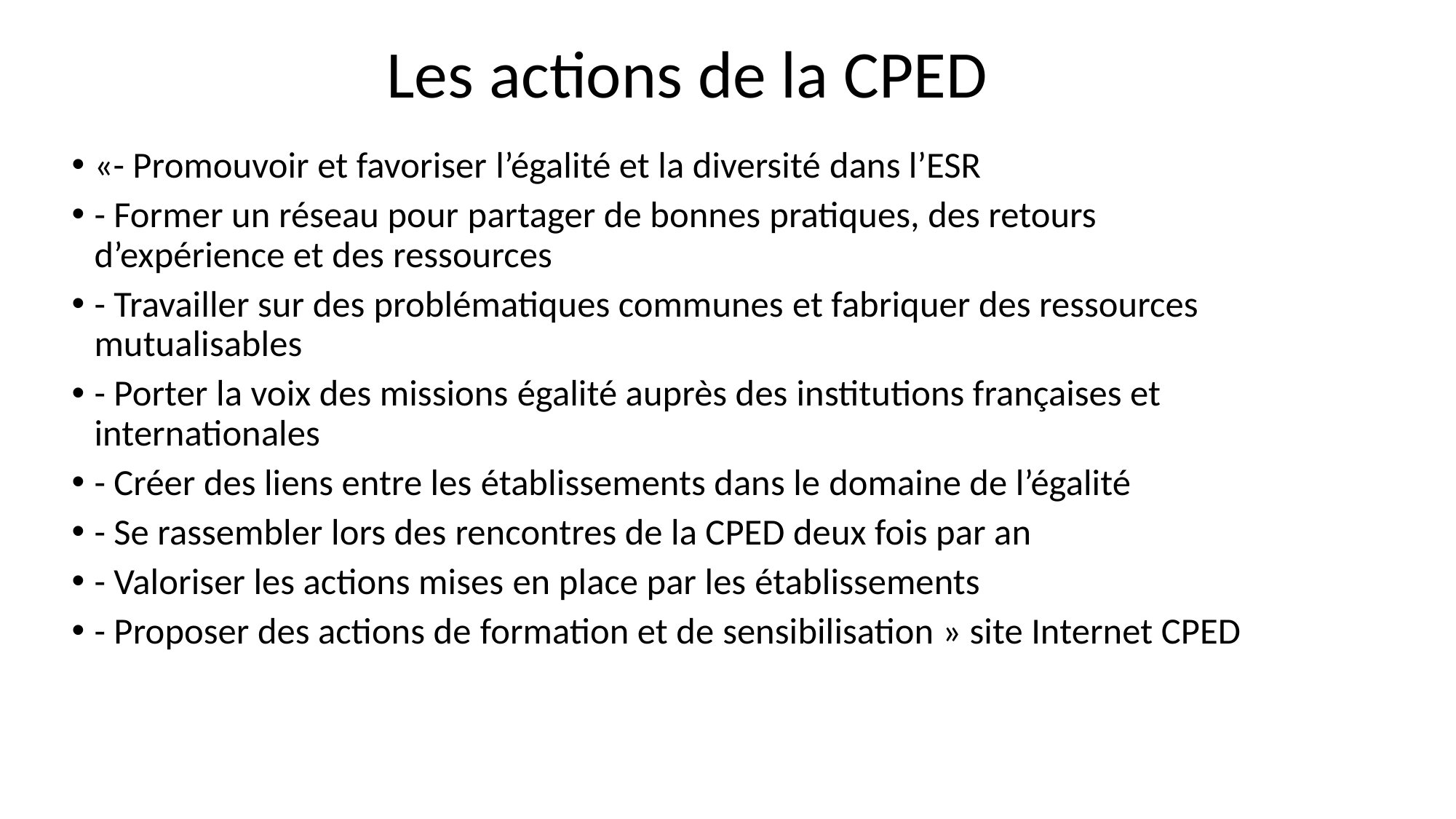

# Les actions de la CPED
«- Promouvoir et favoriser l’égalité et la diversité dans l’ESR
- Former un réseau pour partager de bonnes pratiques, des retours
d’expérience et des ressources
- Travailler sur des problématiques communes et fabriquer des ressources
mutualisables
- Porter la voix des missions égalité auprès des institutions françaises et
internationales
- Créer des liens entre les établissements dans le domaine de l’égalité
- Se rassembler lors des rencontres de la CPED deux fois par an
- Valoriser les actions mises en place par les établissements
- Proposer des actions de formation et de sensibilisation » site Internet CPED